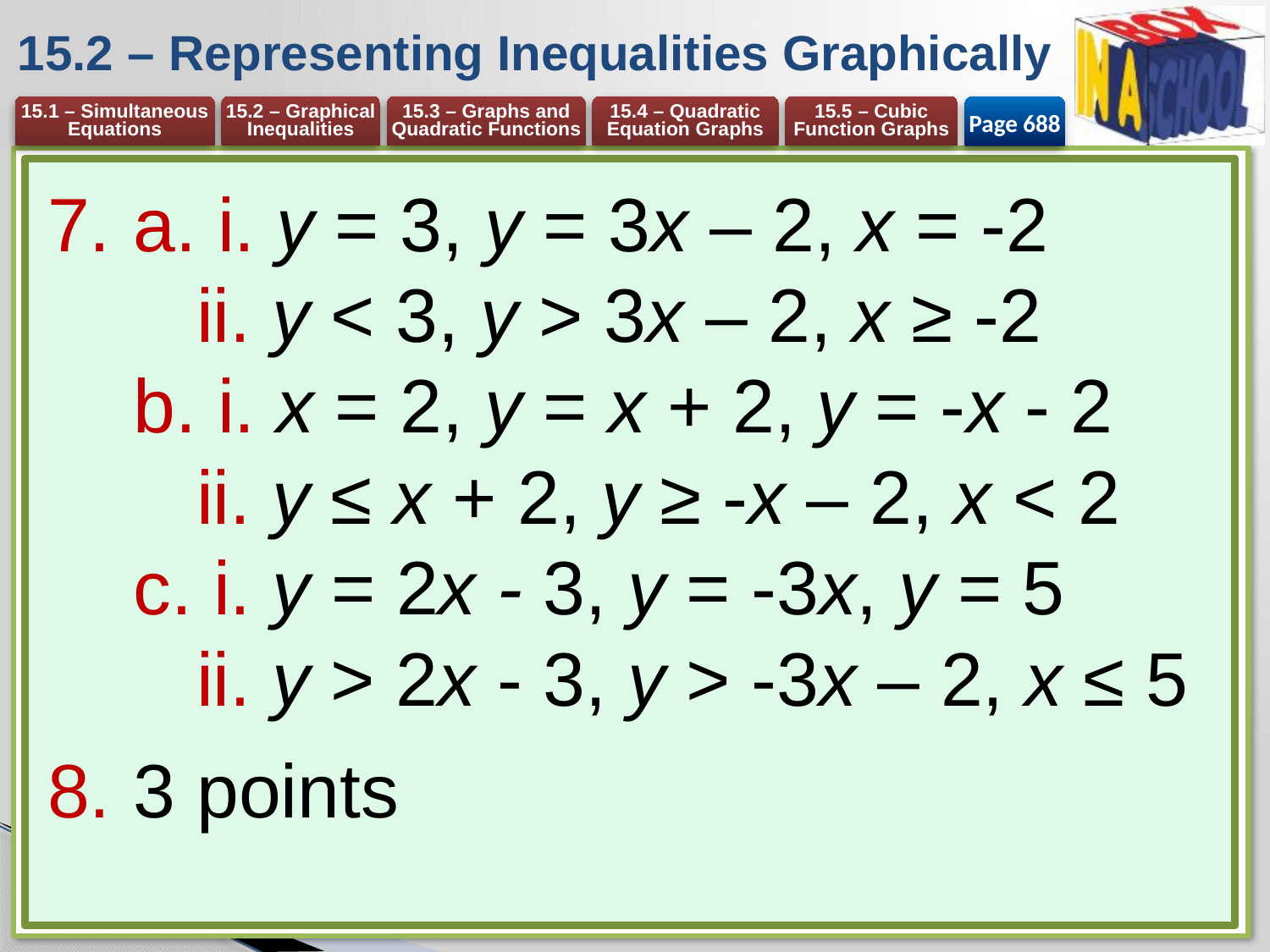

# 15.2 – Representing Inequalities Graphically
Page 688
a. i. y = 3, y = 3x – 2, x = -2
   ii. y < 3, y > 3x – 2, x ≥ -2
b. i. x = 2, y = x + 2, y = -x - 2
   ii. y ≤ x + 2, y ≥ -x – 2, x < 2
c. i. y = 2x - 3, y = -3x, y = 5
   ii. y > 2x - 3, y > -3x – 2, x ≤ 5
3 points